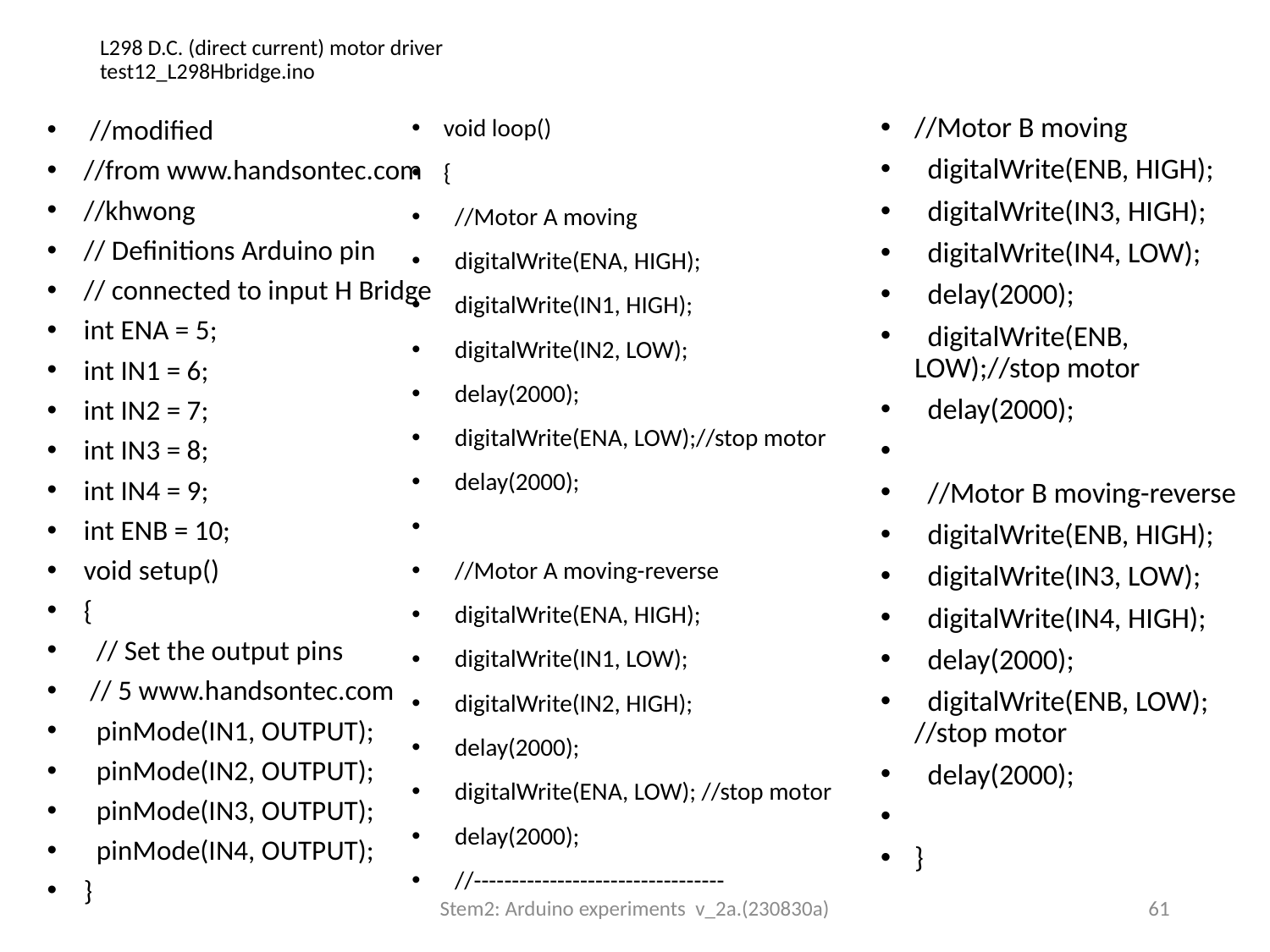

# L298 D.C. (direct current) motor driver test12_L298Hbridge.ino
//Motor B moving
  digitalWrite(ENB, HIGH);
  digitalWrite(IN3, HIGH);
  digitalWrite(IN4, LOW);
  delay(2000);
  digitalWrite(ENB, LOW);//stop motor
  delay(2000);

  //Motor B moving-reverse
  digitalWrite(ENB, HIGH);
  digitalWrite(IN3, LOW);
  digitalWrite(IN4, HIGH);
  delay(2000);
  digitalWrite(ENB, LOW); //stop motor
  delay(2000);

}
 //modified
//from www.handsontec.com
//khwong
// Definitions Arduino pin
// connected to input H Bridge
int ENA = 5;
int IN1 = 6;
int IN2 = 7;
int IN3 = 8;
int IN4 = 9;
int ENB = 10;
void setup()
{
  // Set the output pins
 // 5 www.handsontec.com
  pinMode(IN1, OUTPUT);
  pinMode(IN2, OUTPUT);
  pinMode(IN3, OUTPUT);
  pinMode(IN4, OUTPUT);
}

void loop()
{
  //Motor A moving
  digitalWrite(ENA, HIGH);
  digitalWrite(IN1, HIGH);
  digitalWrite(IN2, LOW);
  delay(2000);
  digitalWrite(ENA, LOW);//stop motor
  delay(2000);

  //Motor A moving-reverse
  digitalWrite(ENA, HIGH);
  digitalWrite(IN1, LOW);
  digitalWrite(IN2, HIGH);
  delay(2000);
  digitalWrite(ENA, LOW); //stop motor
  delay(2000);
  //---------------------------------
Stem2: Arduino experiments  v_2a.(230830a)
61